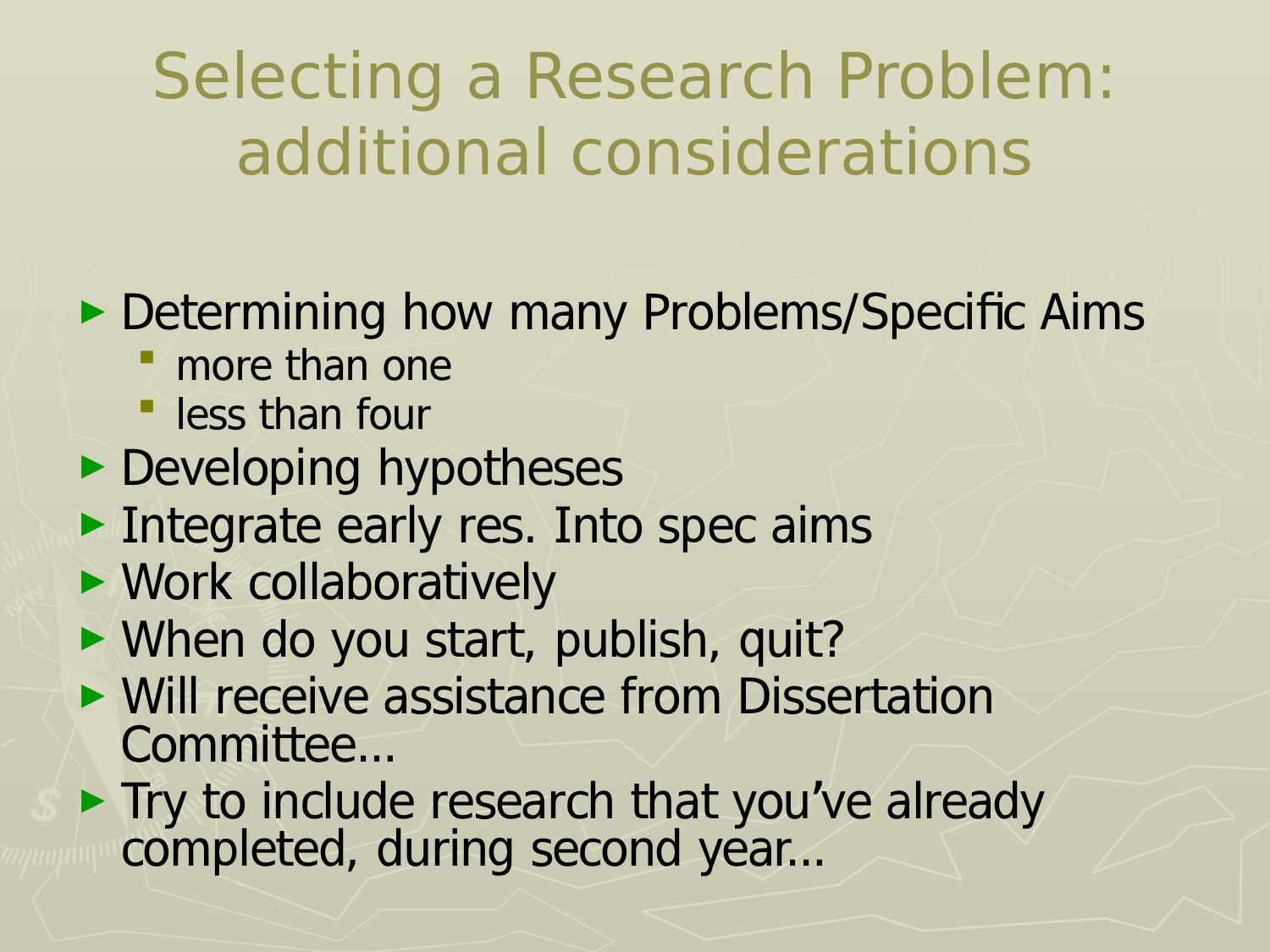

# Selecting a Research Problem: additional considerations
Determining how many Problems/Specific Aims
more than one
less than four
Developing hypotheses
Integrate early res. Into spec aims
Work collaboratively
When do you start, publish, quit?
Will receive assistance from Dissertation Committee…
Try to include research that you’ve already completed, during second year…